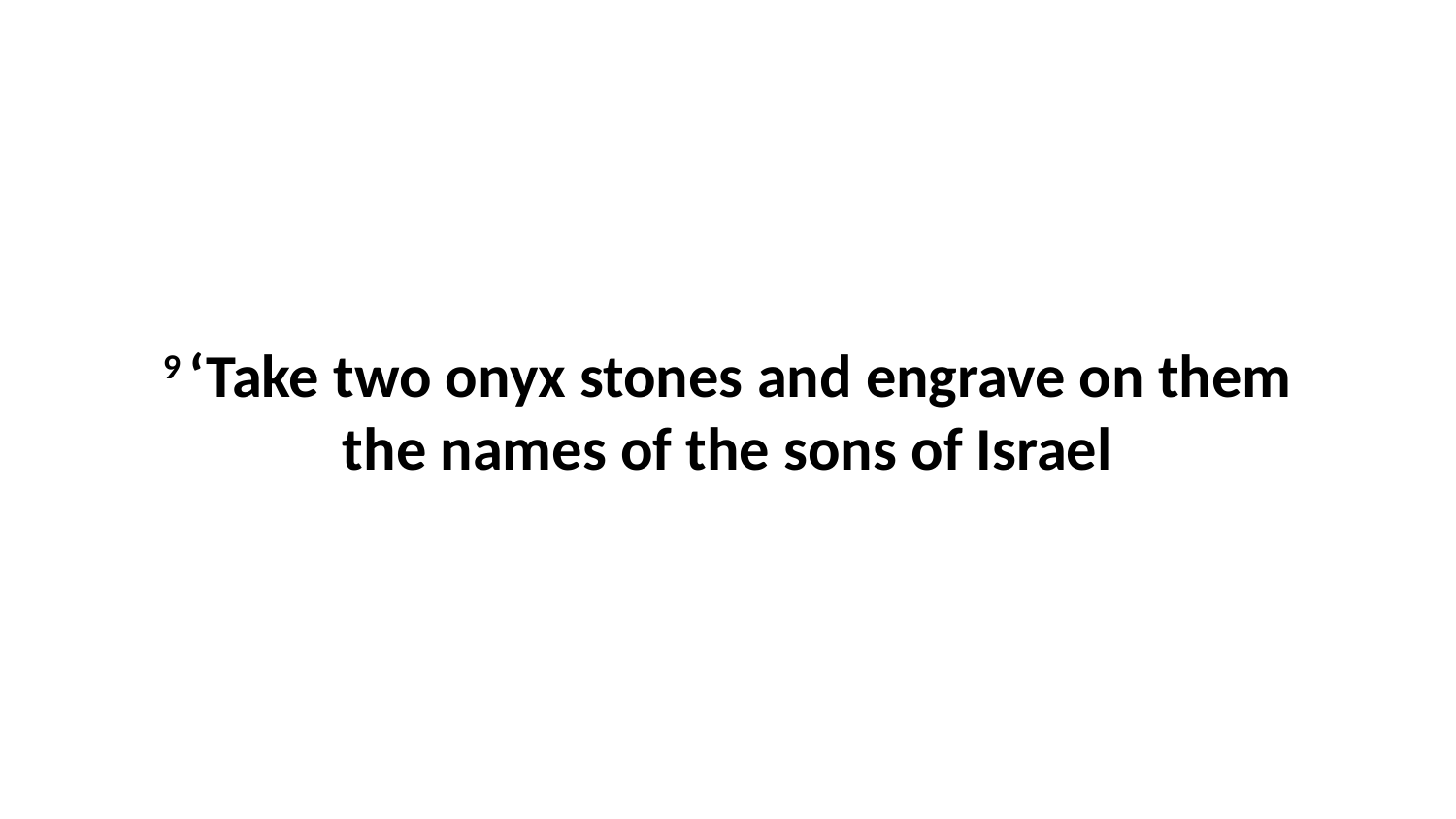

9 ‘Take two onyx stones and engrave on them the names of the sons of Israel